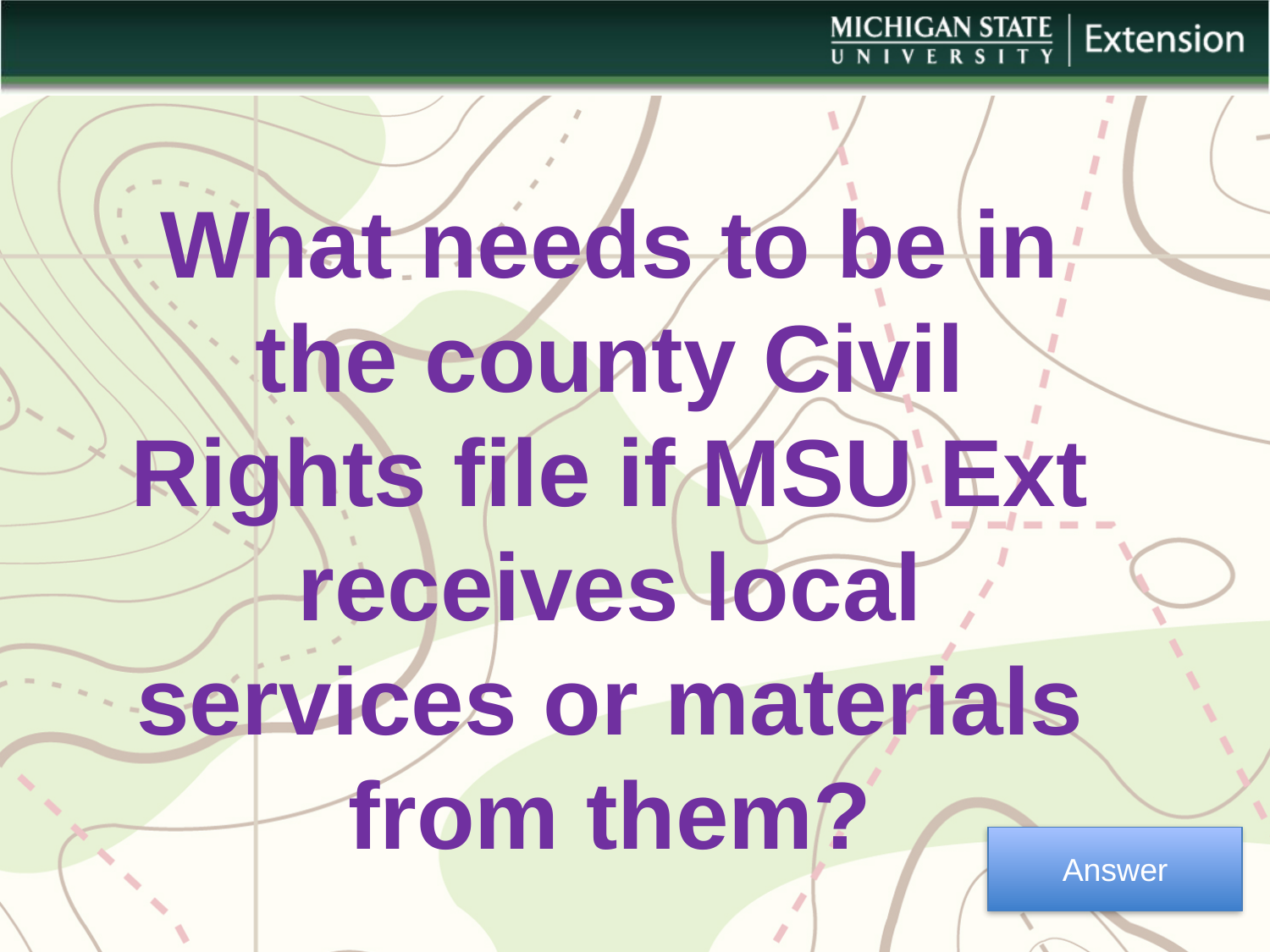

What needs to be in the county Civil Rights file if MSU Ext receives local services or materials from them?
Answer